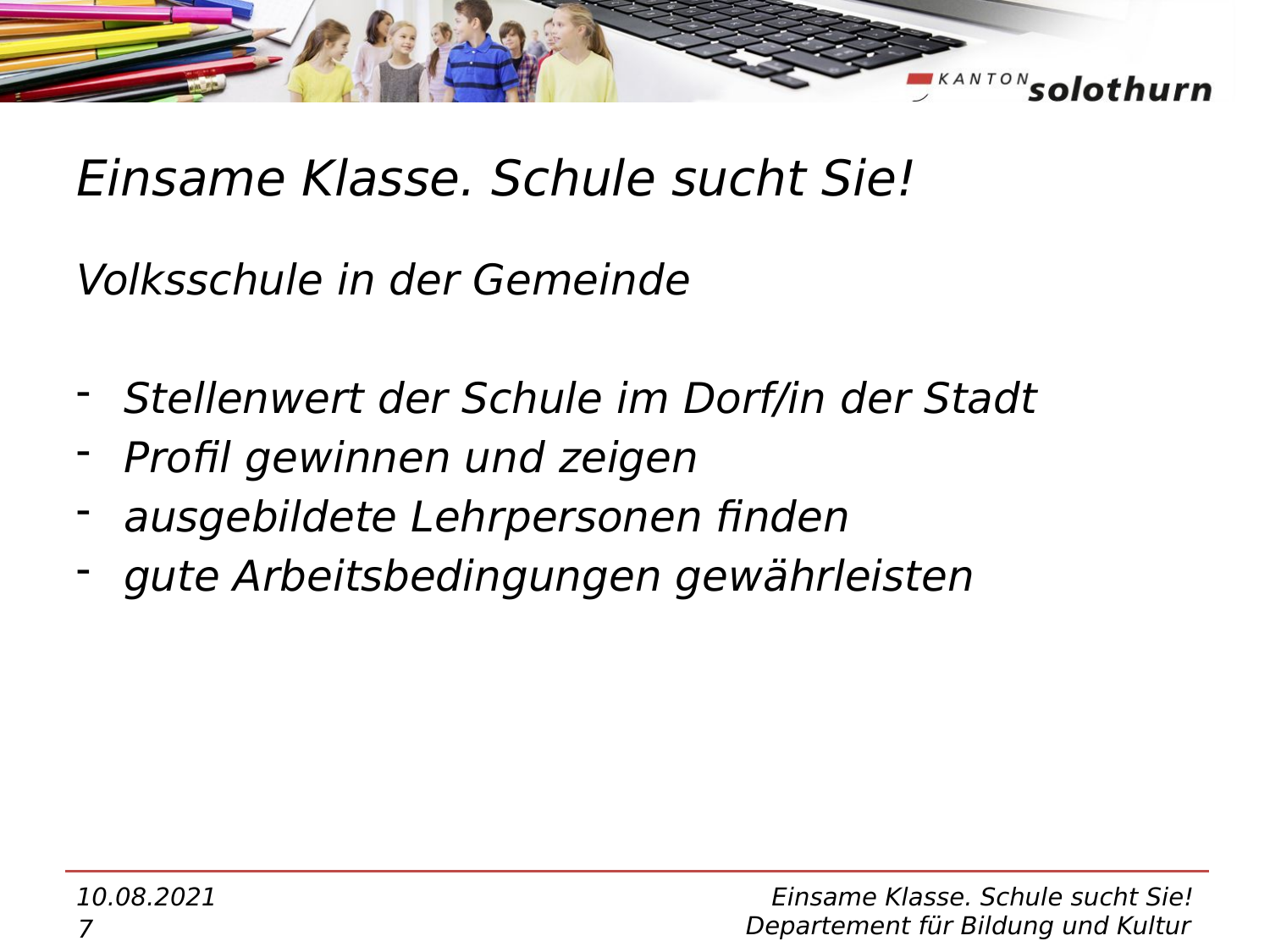

# Einsame Klasse. Schule sucht Sie!
Volksschule in der Gemeinde

Stellenwert der Schule im Dorf/in der Stadt
Profil gewinnen und zeigen
ausgebildete Lehrpersonen finden
gute Arbeitsbedingungen gewährleisten

10.08.2021
Einsame Klasse. Schule sucht Sie!
7